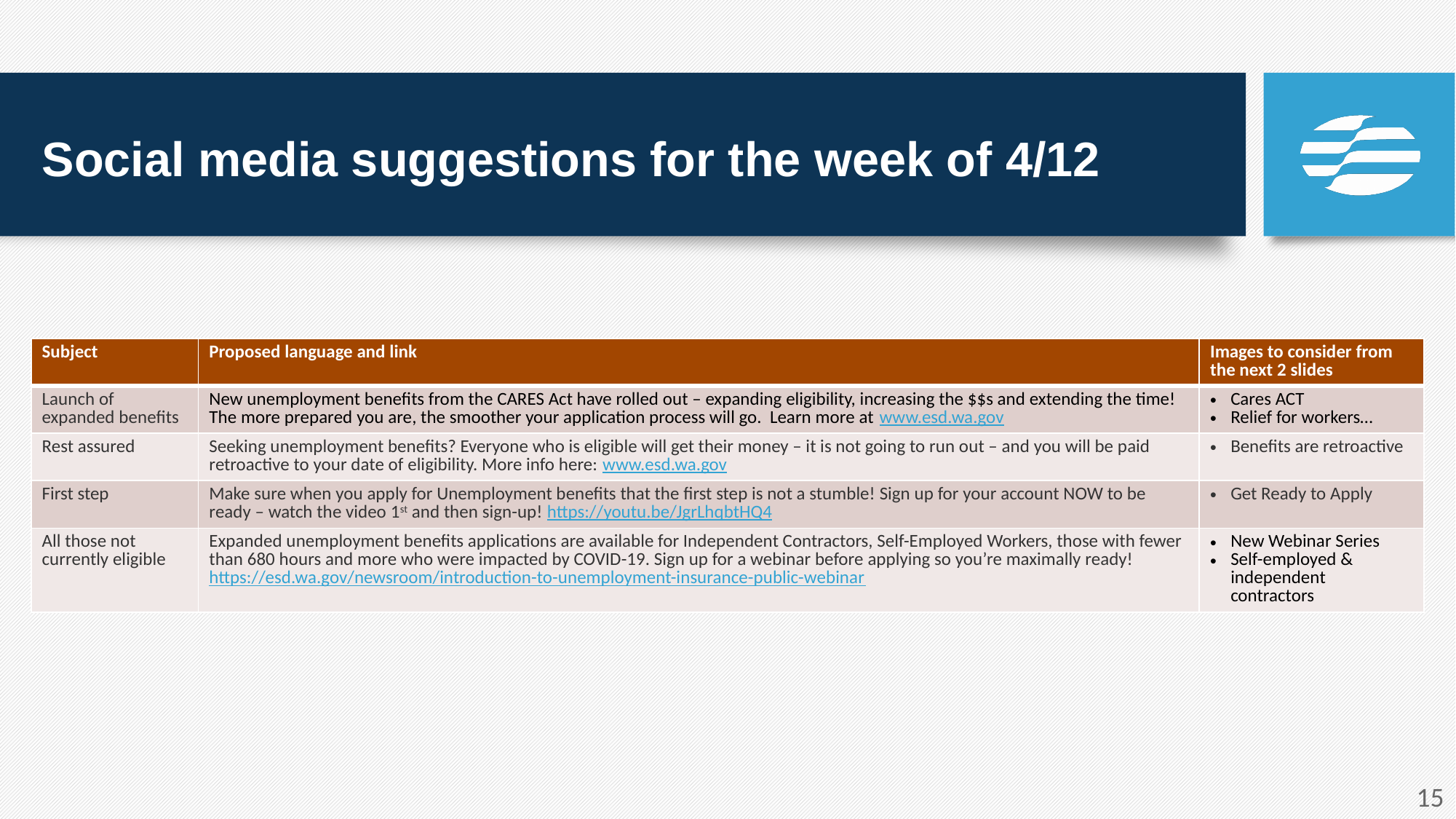

# Social media suggestions for the week of 4/12
| Subject | Proposed language and link | Images to consider from the next 2 slides |
| --- | --- | --- |
| Launch of expanded benefits | New unemployment benefits from the CARES Act have rolled out – expanding eligibility, increasing the $$s and extending the time! The more prepared you are, the smoother your application process will go. Learn more at www.esd.wa.gov | Cares ACT Relief for workers… |
| Rest assured | Seeking unemployment benefits? Everyone who is eligible will get their money – it is not going to run out – and you will be paid retroactive to your date of eligibility. More info here: www.esd.wa.gov | Benefits are retroactive |
| First step | Make sure when you apply for Unemployment benefits that the first step is not a stumble! Sign up for your account NOW to be ready – watch the video 1st and then sign-up! https://youtu.be/JgrLhqbtHQ4 | Get Ready to Apply |
| All those not currently eligible | Expanded unemployment benefits applications are available for Independent Contractors, Self-Employed Workers, those with fewer than 680 hours and more who were impacted by COVID-19. Sign up for a webinar before applying so you’re maximally ready! https://esd.wa.gov/newsroom/introduction-to-unemployment-insurance-public-webinar | New Webinar Series Self-employed & independent contractors |
15